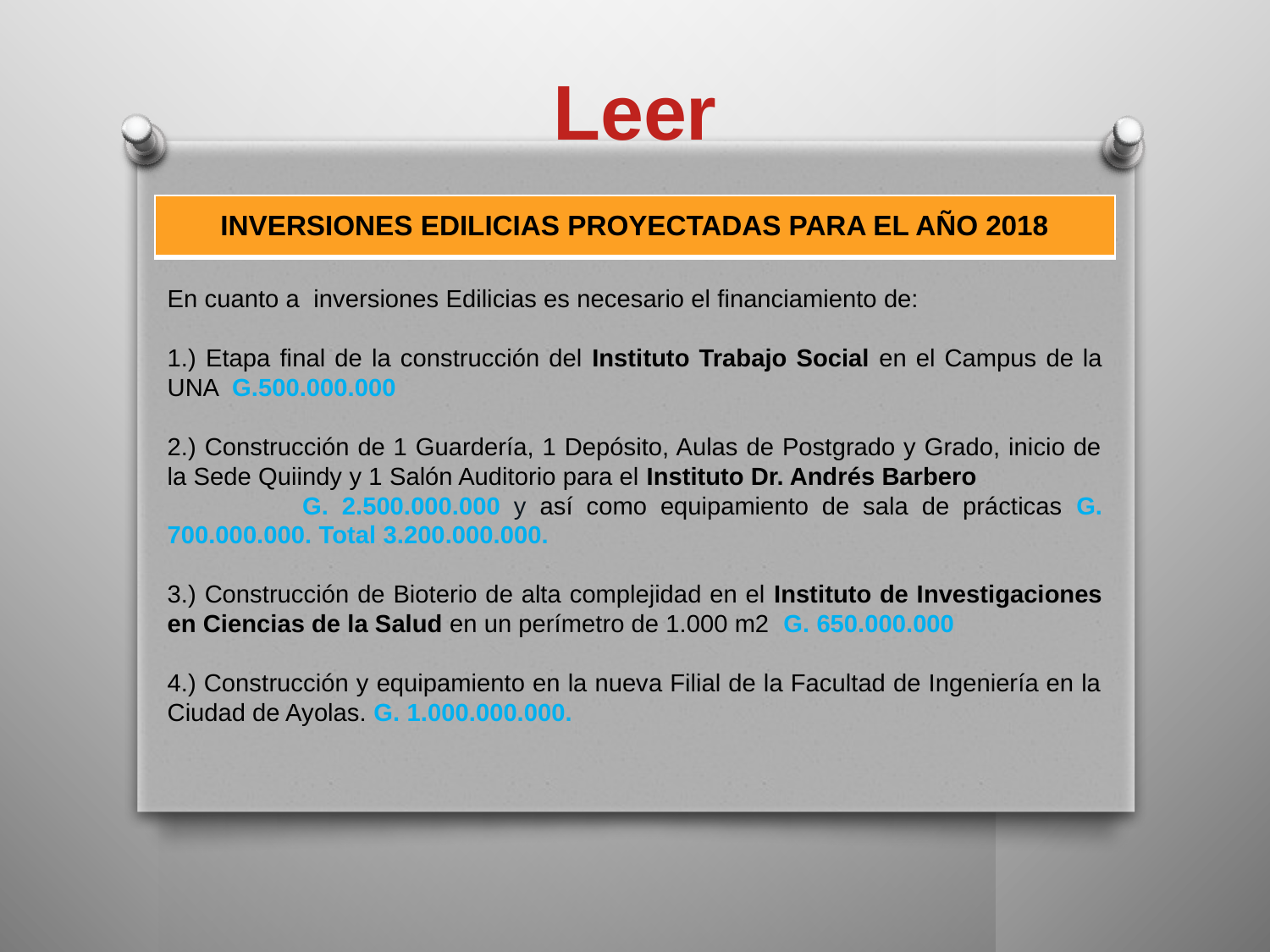

Leer
| INVERSIONES EDILICIAS PROYECTADAS PARA EL AÑO 2018 |
| --- |
En cuanto a  inversiones Edilicias es necesario el financiamiento de:

1.) Etapa final de la construcción del Instituto Trabajo Social en el Campus de la UNA  G.500.000.000

2.) Construcción de 1 Guardería, 1 Depósito, Aulas de Postgrado y Grado, inicio de la Sede Quiindy y 1 Salón Auditorio para el Instituto Dr. Andrés Barbero                             G. 2.500.000.000 y así como equipamiento de sala de prácticas G. 700.000.000. Total 3.200.000.000.

3.) Construcción de Bioterio de alta complejidad en el Instituto de Investigaciones en Ciencias de la Salud en un perímetro de 1.000 m2  G. 650.000.000

4.) Construcción y equipamiento en la nueva Filial de la Facultad de Ingeniería en la Ciudad de Ayolas. G. 1.000.000.000.